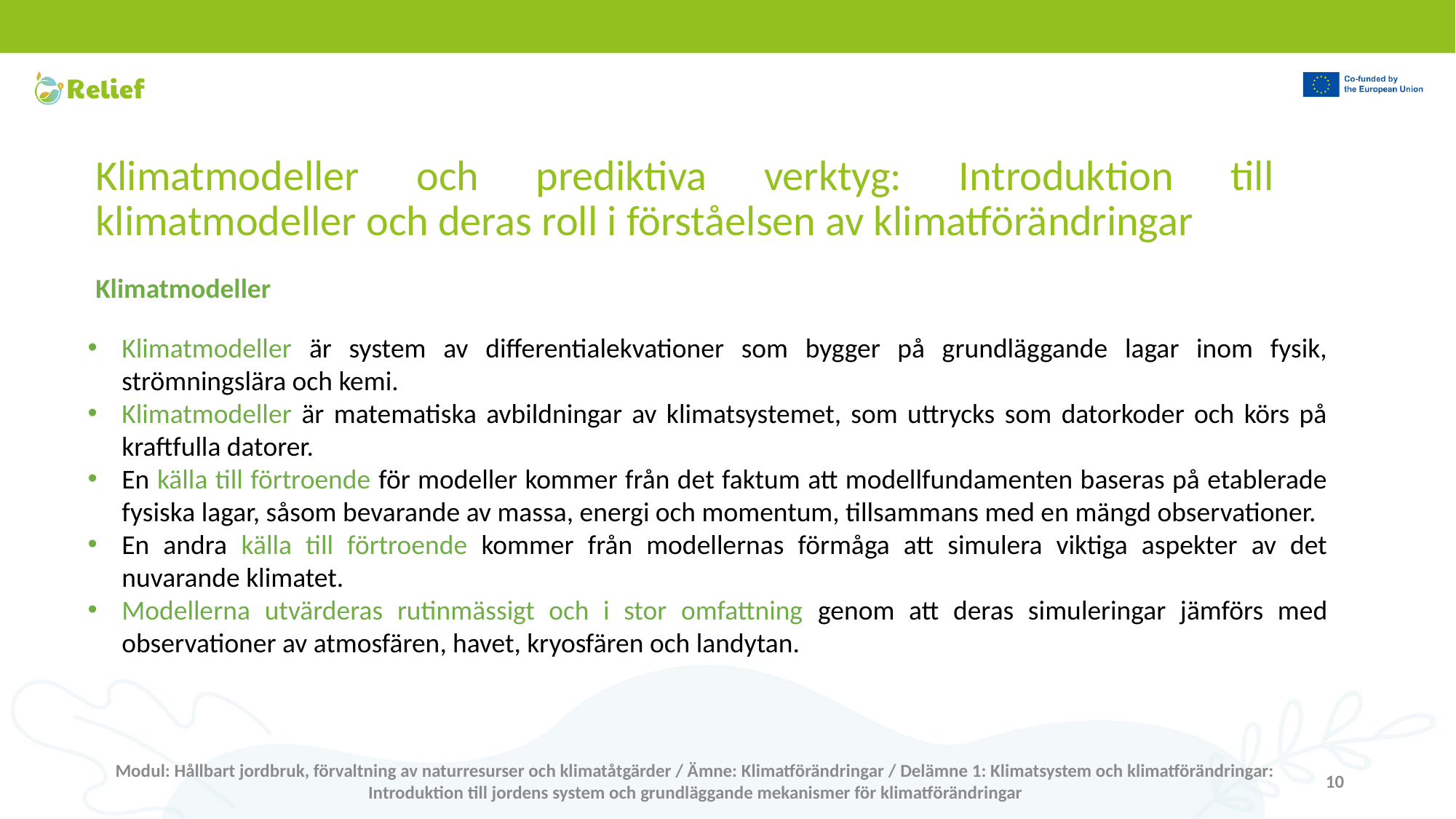

# Klimatmodeller och prediktiva verktyg: Introduktion till klimatmodeller och deras roll i förståelsen av klimatförändringar
Klimatmodeller
Klimatmodeller är system av differentialekvationer som bygger på grundläggande lagar inom fysik, strömningslära och kemi.
Klimatmodeller är matematiska avbildningar av klimatsystemet, som uttrycks som datorkoder och körs på kraftfulla datorer.
En källa till förtroende för modeller kommer från det faktum att modellfundamenten baseras på etablerade fysiska lagar, såsom bevarande av massa, energi och momentum, tillsammans med en mängd observationer.
En andra källa till förtroende kommer från modellernas förmåga att simulera viktiga aspekter av det nuvarande klimatet.
Modellerna utvärderas rutinmässigt och i stor omfattning genom att deras simuleringar jämförs med observationer av atmosfären, havet, kryosfären och landytan.
Modul: Hållbart jordbruk, förvaltning av naturresurser och klimatåtgärder / Ämne: Klimatförändringar / Delämne 1: Klimatsystem och klimatförändringar: Introduktion till jordens system och grundläggande mekanismer för klimatförändringar
10